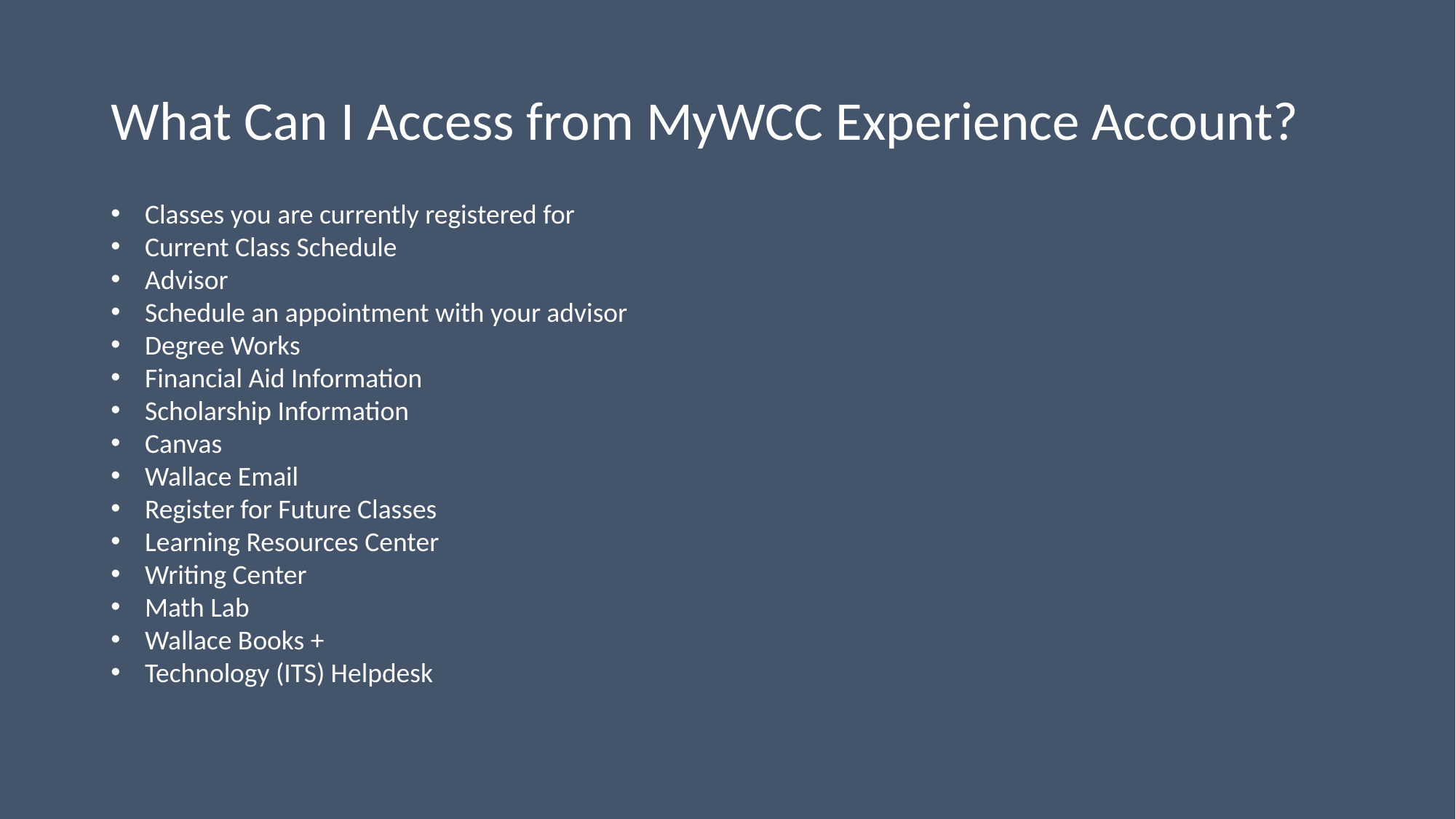

# What Can I Access from MyWCC Experience Account?
Classes you are currently registered for
Current Class Schedule
Advisor
Schedule an appointment with your advisor
Degree Works
Financial Aid Information
Scholarship Information
Canvas
Wallace Email
Register for Future Classes
Learning Resources Center
Writing Center
Math Lab
Wallace Books +
Technology (ITS) Helpdesk